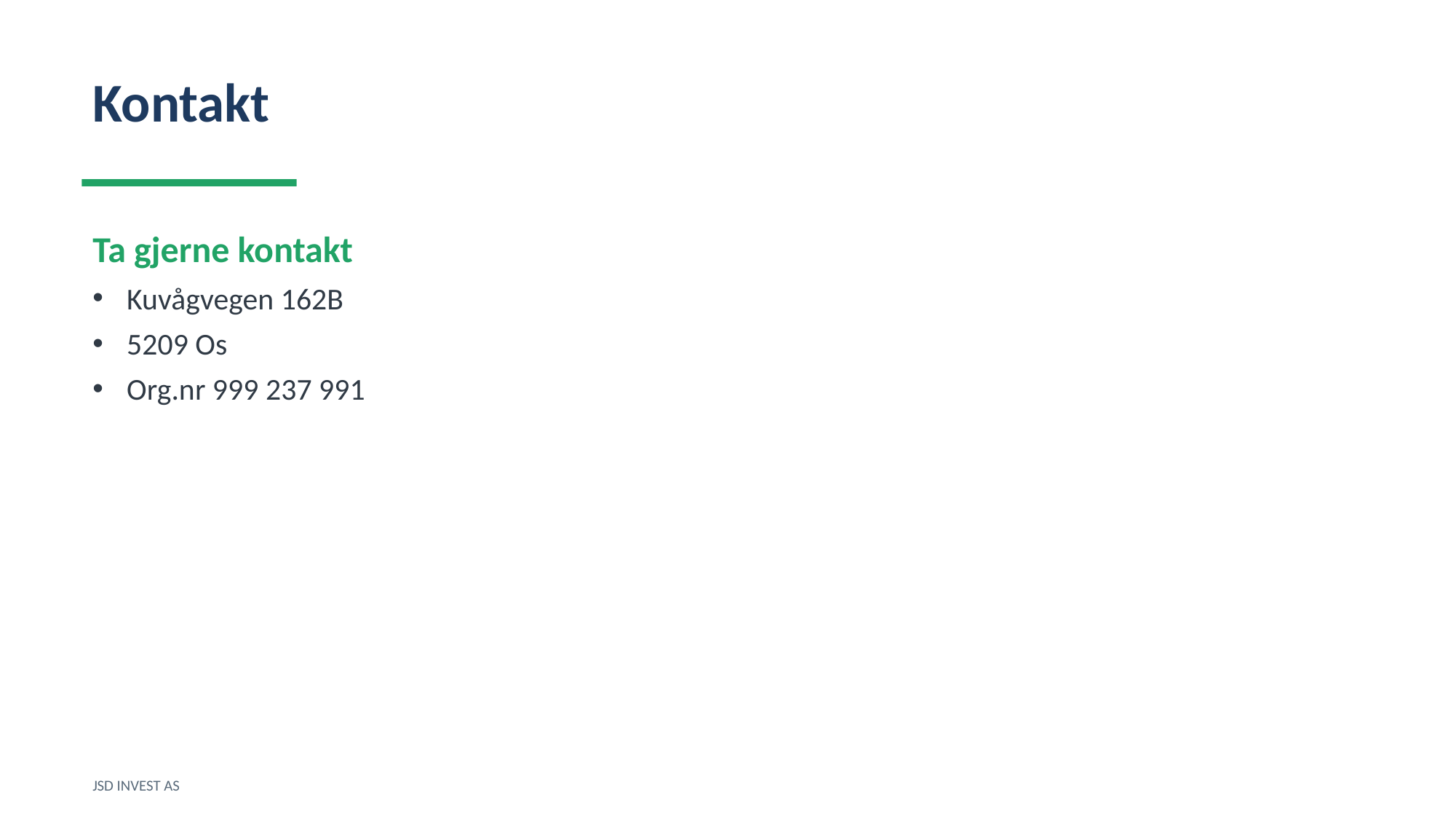

Kontakt

Ta gjerne kontakt
Kuvågvegen 162B
5209 Os
Org.nr 999 237 991
JSD INVEST AS